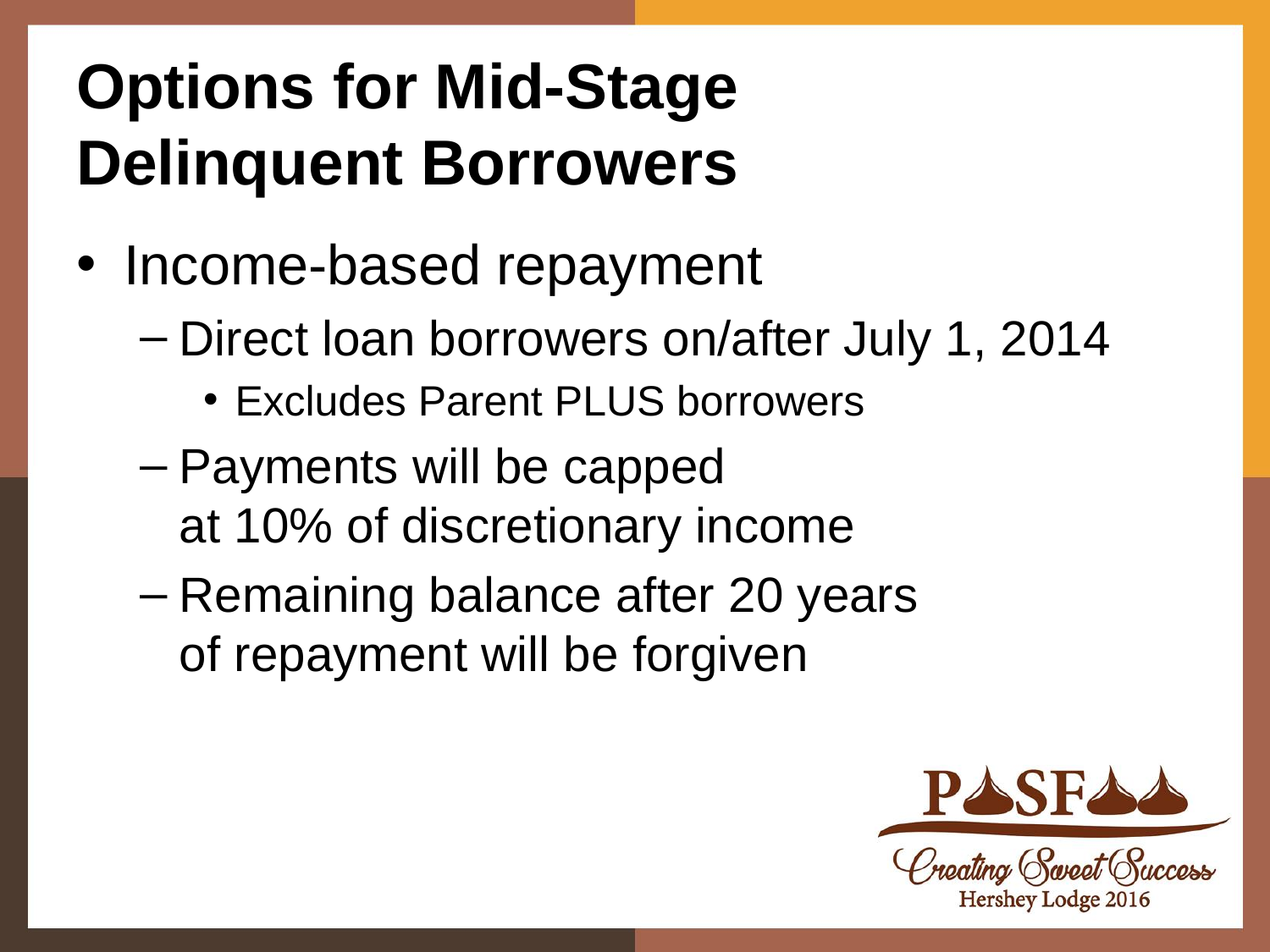

# Options for Mid-Stage                   Delinquent Borrowers
Income-based repayment
Direct loan borrowers on/after July 1, 2014
Excludes Parent PLUS borrowers
Payments will be capped
at 10% of discretionary income
Remaining balance after 20 years
of repayment will be forgiven